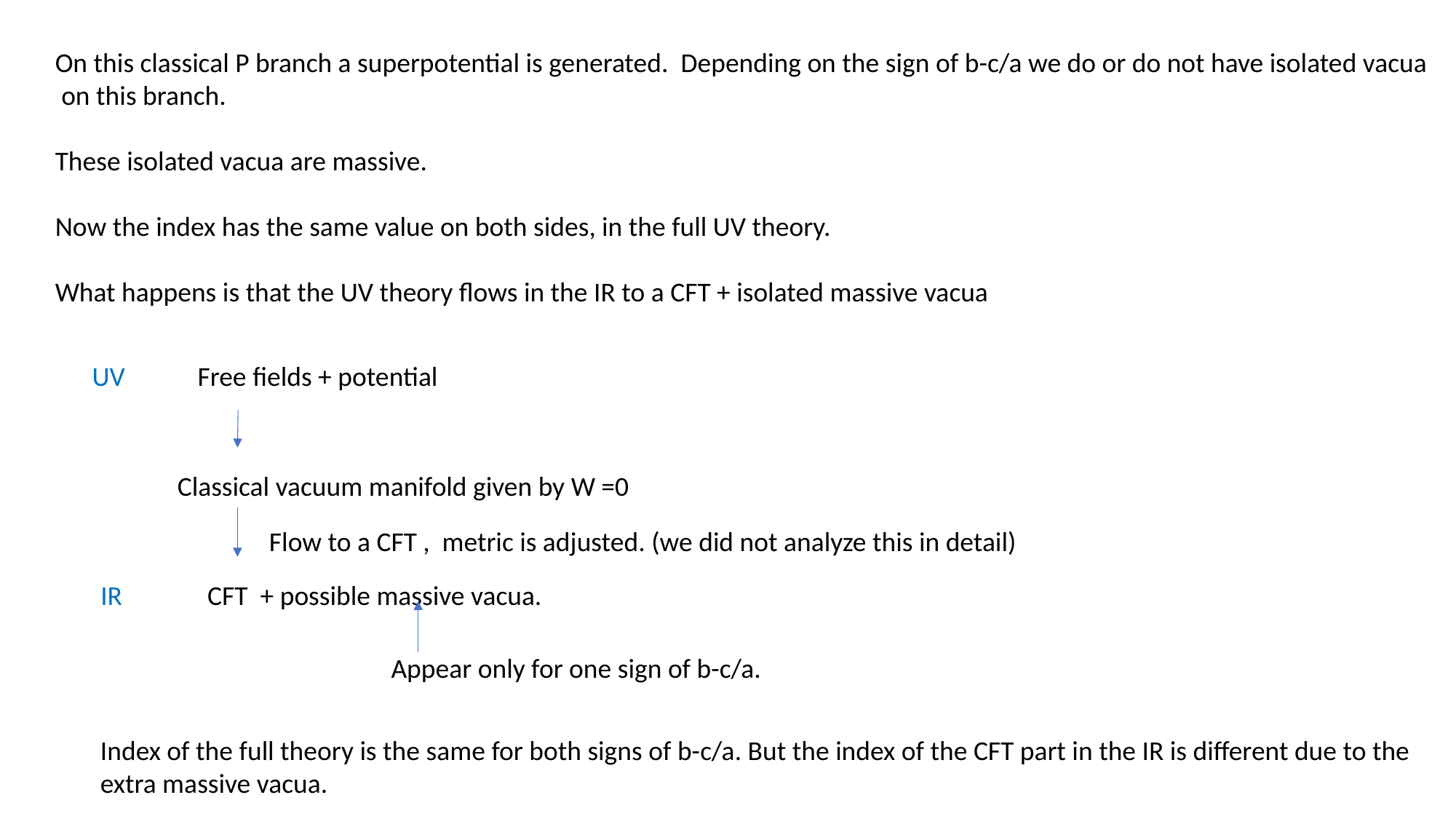

On this classical P branch a superpotential is generated.  Depending on the sign of b-c/a we do or do not have isolated vacua
 on this branch.

These isolated vacua are massive.

Now the index has the same value on both sides, in the full UV theory.

What happens is that the UV theory flows in the IR to a CFT + isolated massive vacua
UV
Free fields + potential
Classical vacuum manifold given by W =0
Flow to a CFT ,  metric is adjusted. (we did not analyze this in detail)
IR
CFT  + possible massive vacua.
Appear only for one sign of b-c/a.
Index of the full theory is the same for both signs of b-c/a. But the index of the CFT part in the IR is different due to the extra massive vacua.